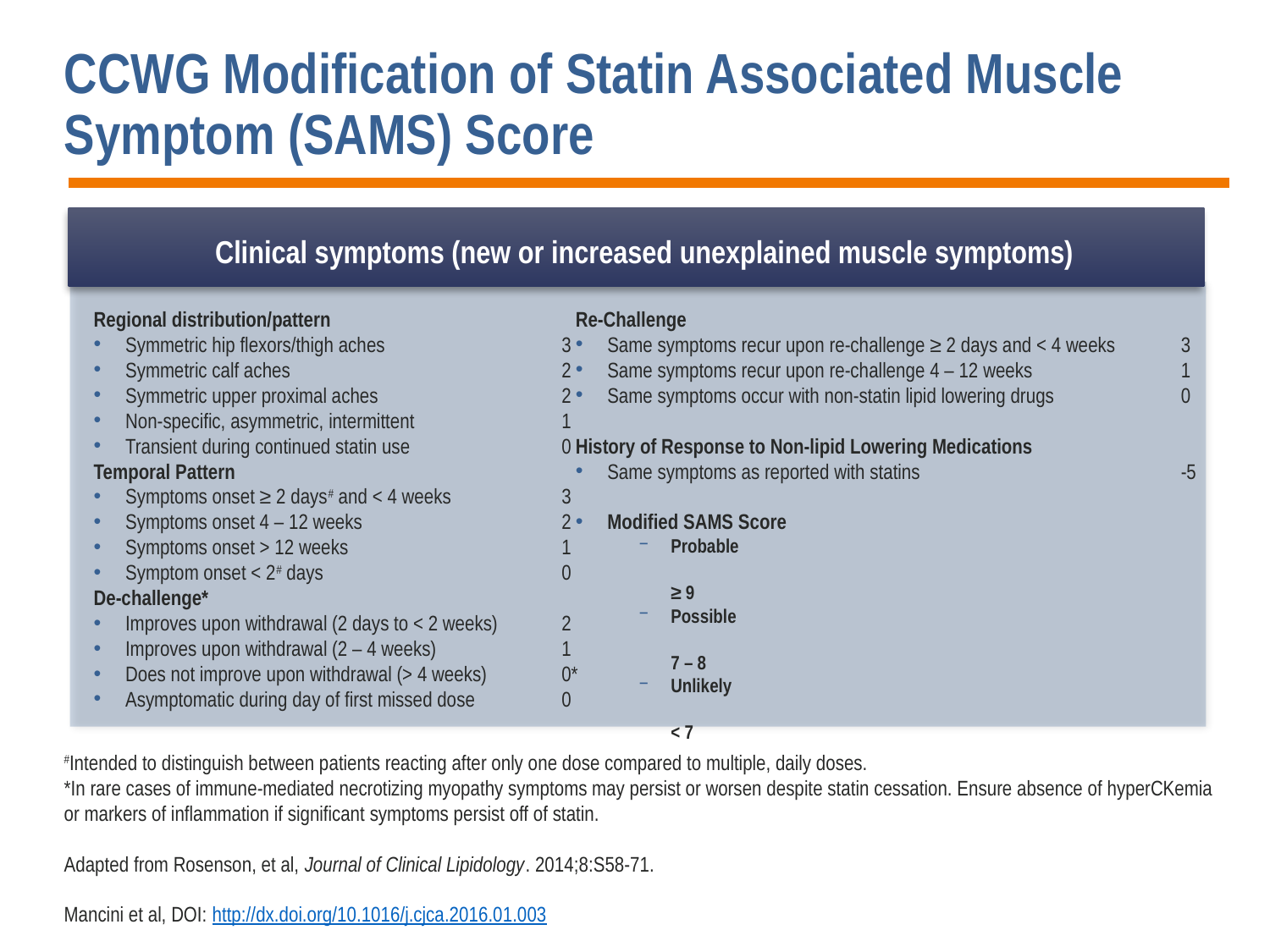

# CCWG Modification of Statin Associated Muscle Symptom (SAMS) Score

Clinical symptoms (new or increased unexplained muscle symptoms)

Regional distribution/pattern
Symmetric hip flexors/thigh aches	3
Symmetric calf aches	2
Symmetric upper proximal aches	2
Non-specific, asymmetric, intermittent	1
Transient during continued statin use	0
Temporal Pattern
Symptoms onset ≥ 2 days# and < 4 weeks	3
Symptoms onset 4 – 12 weeks	2
Symptoms onset > 12 weeks	1
Symptom onset < 2# days	0
De-challenge*
Improves upon withdrawal (2 days to < 2 weeks)	2
Improves upon withdrawal (2 – 4 weeks)	1
Does not improve upon withdrawal (> 4 weeks)	0*
Asymptomatic during day of first missed dose	0
Re-Challenge
Same symptoms recur upon re-challenge ≥ 2 days and < 4 weeks	3
Same symptoms recur upon re-challenge 4 – 12 weeks	1
Same symptoms occur with non-statin lipid lowering drugs	0

History of Response to Non-lipid Lowering Medications
Same symptoms as reported with statins	-5

Modified SAMS Score
Probable	≥ 9
Possible	7 – 8
Unlikely	< 7

#Intended to distinguish between patients reacting after only one dose compared to multiple, daily doses.
*In rare cases of immune-mediated necrotizing myopathy symptoms may persist or worsen despite statin cessation. Ensure absence of hyperCKemia or markers of inflammation if significant symptoms persist off of statin.

Adapted from Rosenson, et al, Journal of Clinical Lipidology. 2014;8:S58-71.

Mancini et al, DOI: http://dx.doi.org/10.1016/j.cjca.2016.01.003